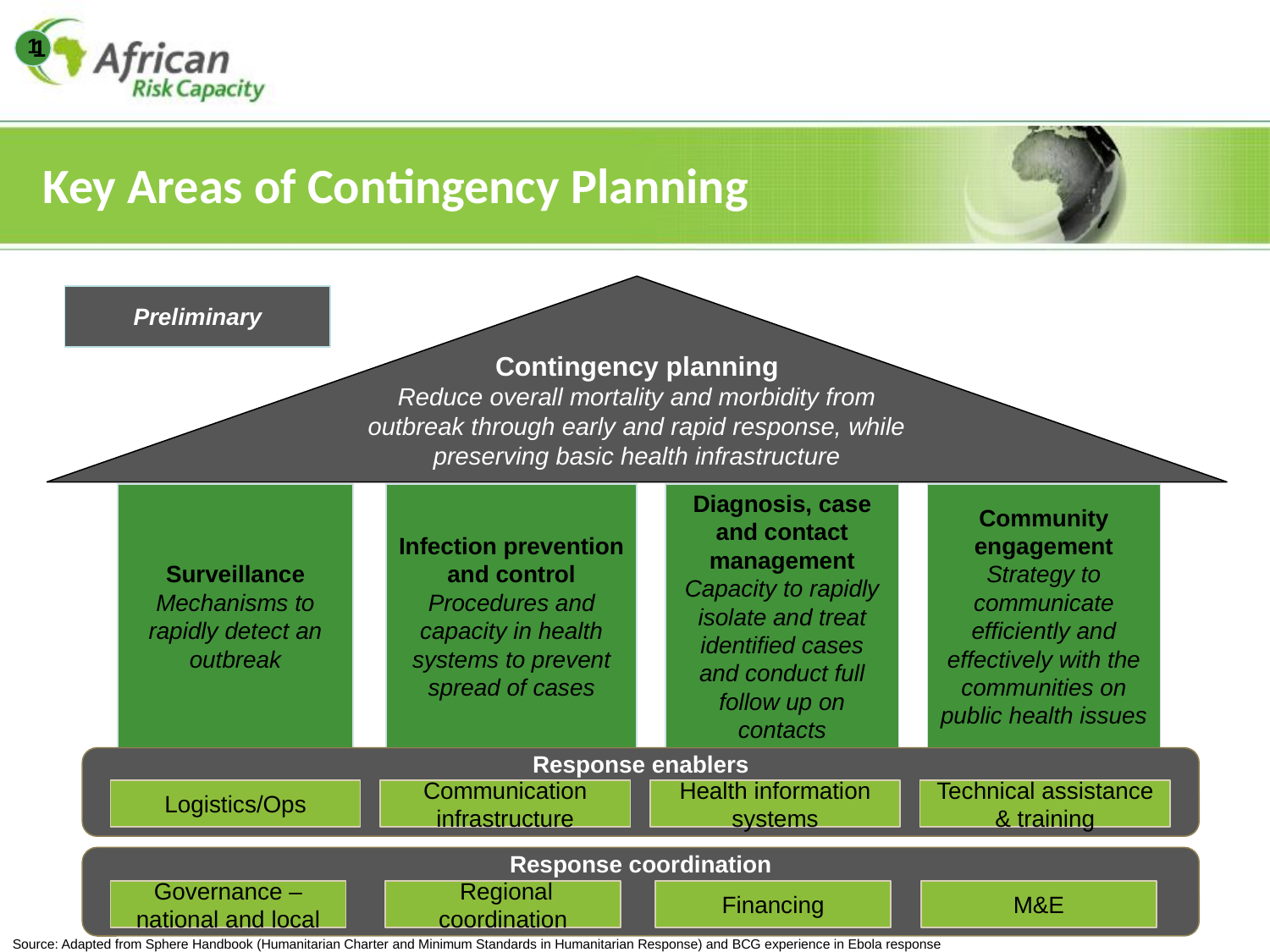

1
1
# Key Areas of Contingency Planning
Contingency planning
Reduce overall mortality and morbidity from outbreak through early and rapid response, while preserving basic health infrastructure
Preliminary
Surveillance
Mechanisms to rapidly detect an outbreak
Infection prevention and control
Procedures and capacity in health systems to prevent spread of cases
Diagnosis, case and contact management
Capacity to rapidly isolate and treat identified cases and conduct full follow up on contacts
Community engagement
Strategy to communicate efficiently and effectively with the communities on public health issues
Response enablers

Logistics/Ops
Communication infrastructure
Health information systems
Technical assistance & training
Response coordination

Governance – national and local
 Regional coordination
Financing
M&E
Source: Adapted from Sphere Handbook (Humanitarian Charter and Minimum Standards in Humanitarian Response) and BCG experience in Ebola response